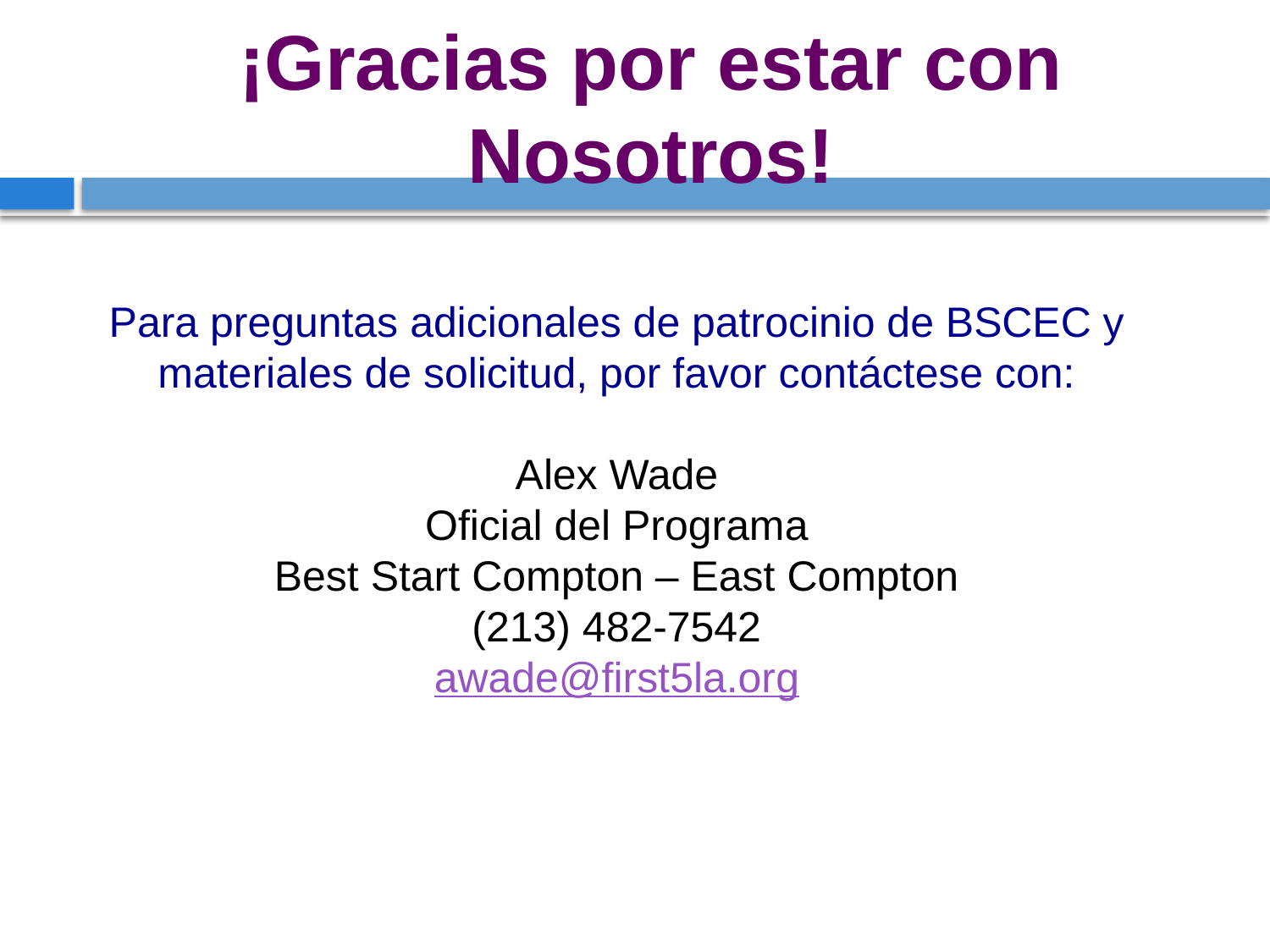

# ¡Gracias por estar con Nosotros!

Para preguntas adicionales de patrocinio de BSCEC y materiales de solicitud, por favor contáctese con:

Alex Wade
Oficial del Programa
Best Start Compton – East Compton
(213) 482-7542
awade@first5la.org